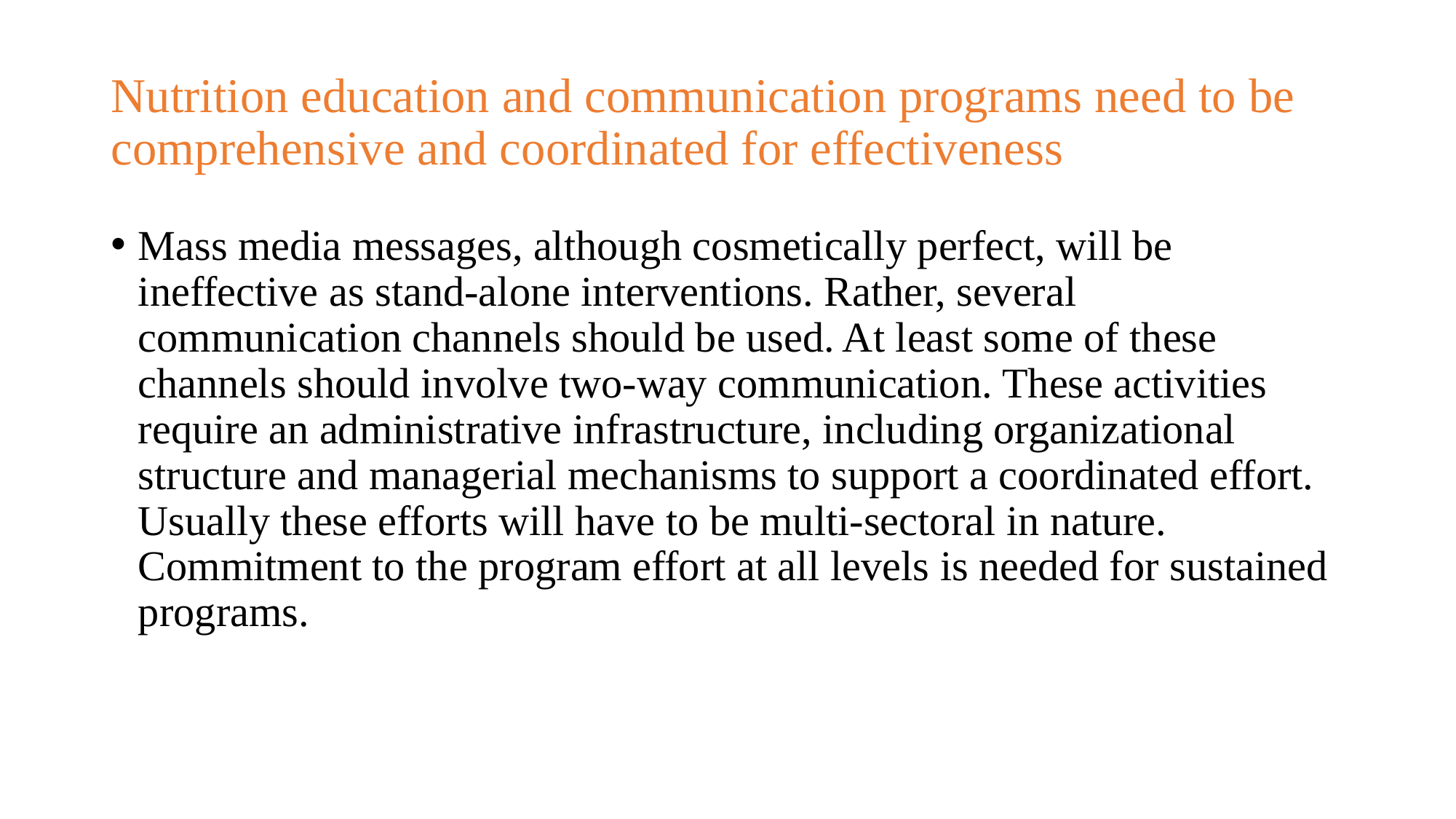

# Nutrition education and communication programs need to be comprehensive and coordinated for effectiveness
Mass media messages, although cosmetically perfect, will be ineffective as stand-alone interventions. Rather, several communication channels should be used. At least some of these channels should involve two-way communication. These activities require an administrative infrastructure, including organizational structure and managerial mechanisms to support a coordinated effort. Usually these efforts will have to be multi-sectoral in nature. Commitment to the program effort at all levels is needed for sustained programs.